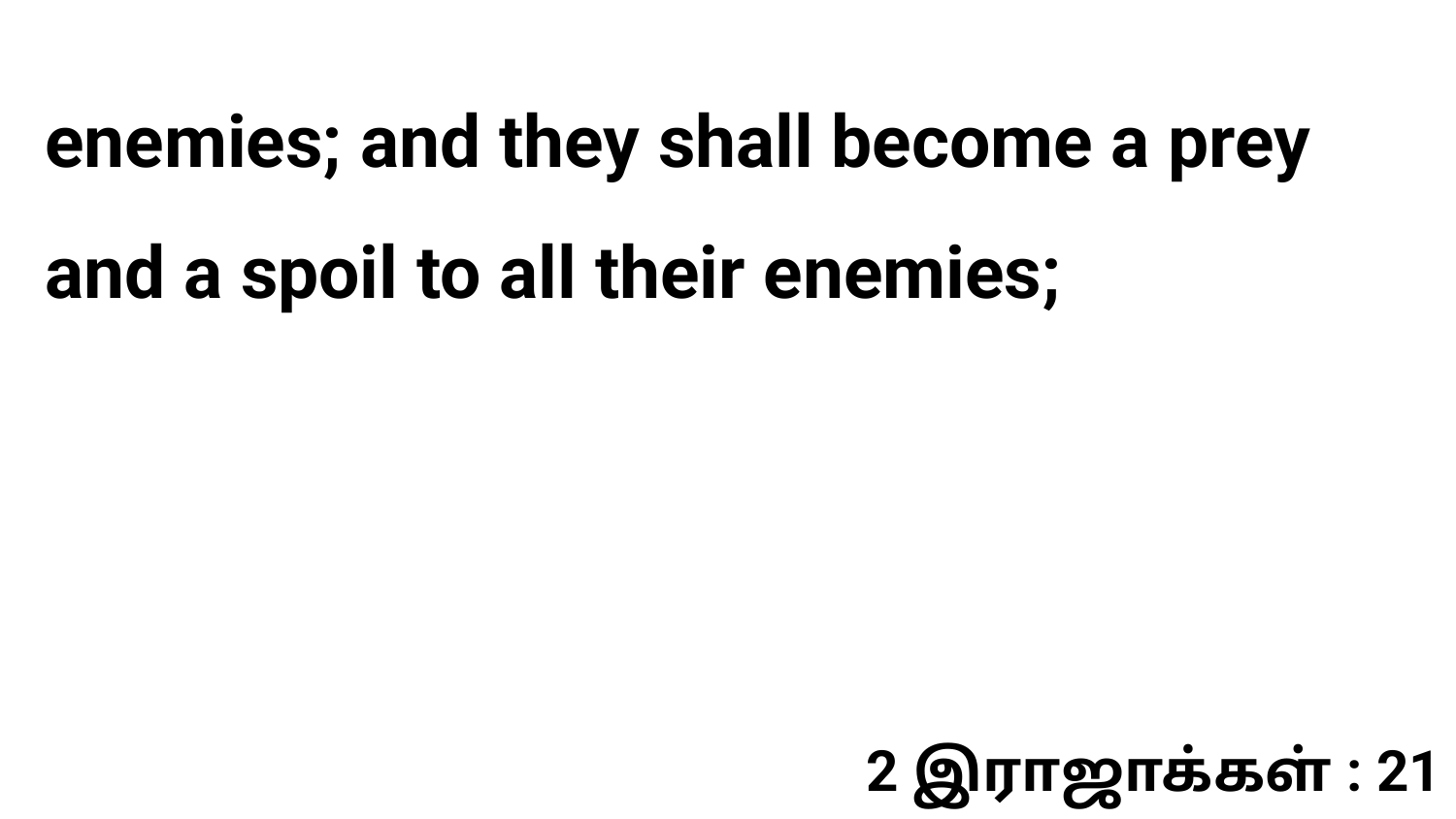

enemies; and they shall become a prey and a spoil to all their enemies;
2 இராஜாக்கள் : 21